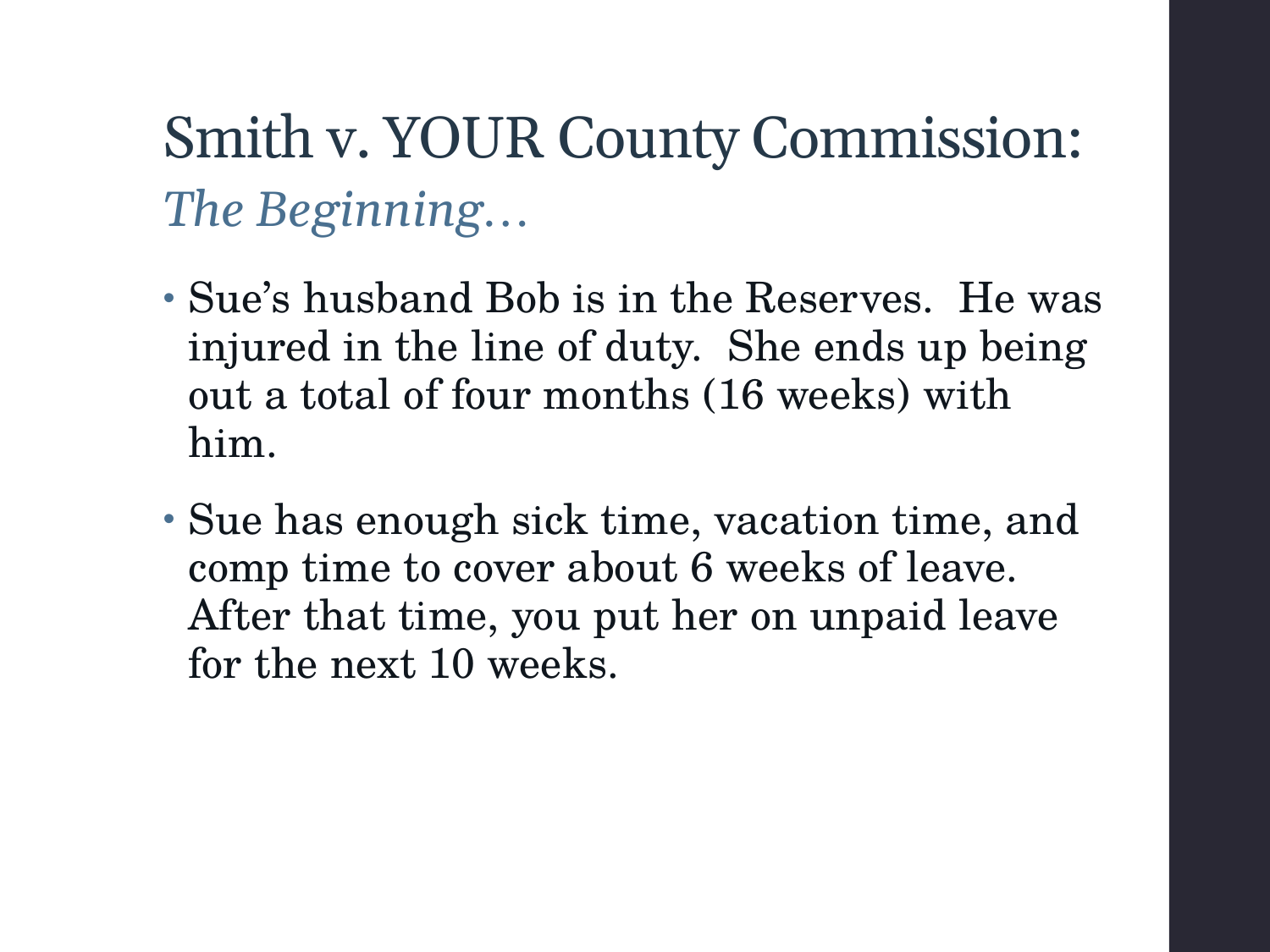

# Smith v. YOUR County Commission:
The Beginning…
Sue’s husband Bob is in the Reserves.  He was injured in the line of duty.  She ends up being out a total of four months (16 weeks) with him.
Sue has enough sick time, vacation time, and comp time to cover about 6 weeks of leave.  After that time, you put her on unpaid leave for the next 10 weeks.